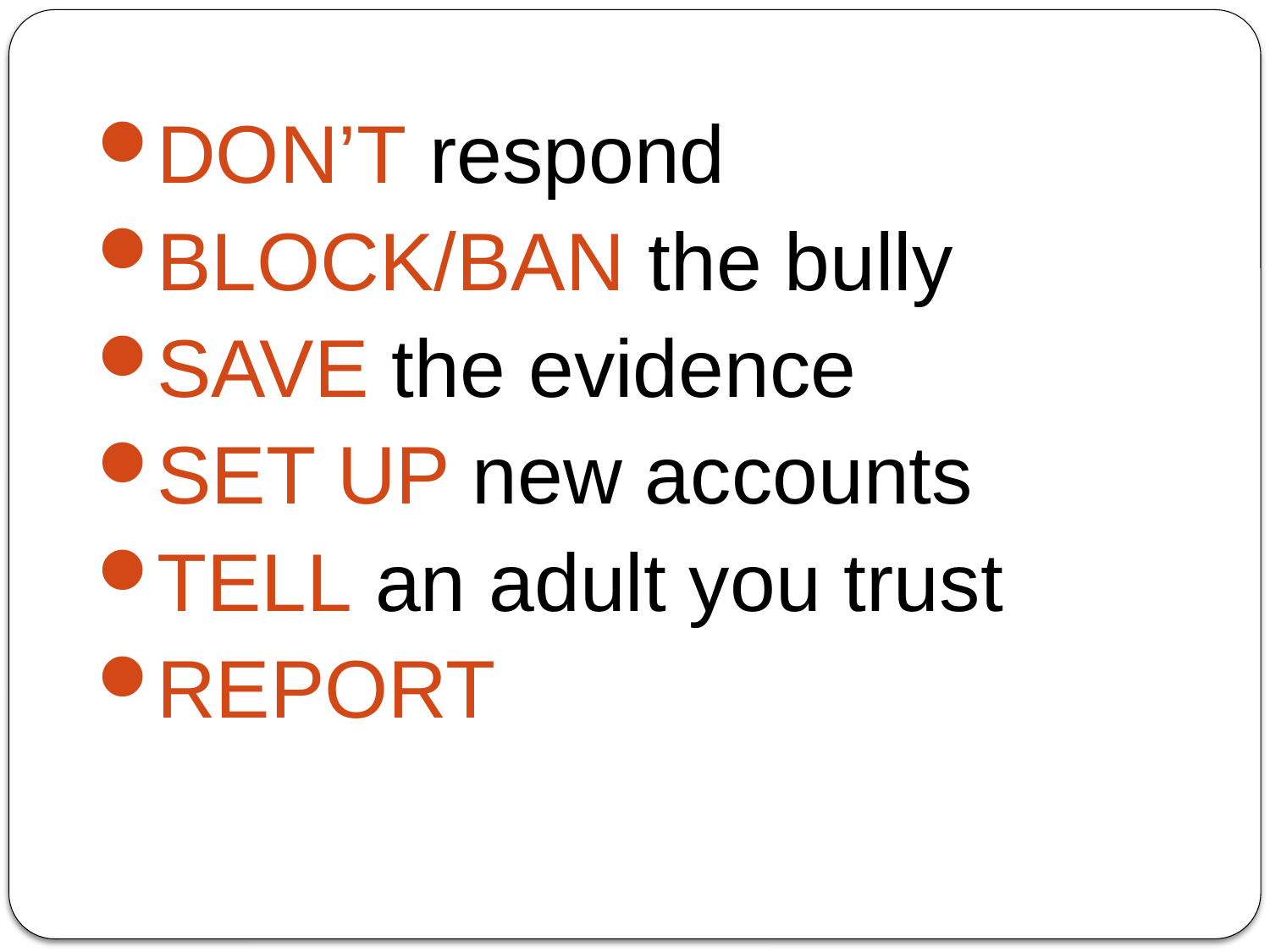

DON’T respond
BLOCK/BAN the bully
SAVE the evidence
SET UP new accounts
TELL an adult you trust
REPORT